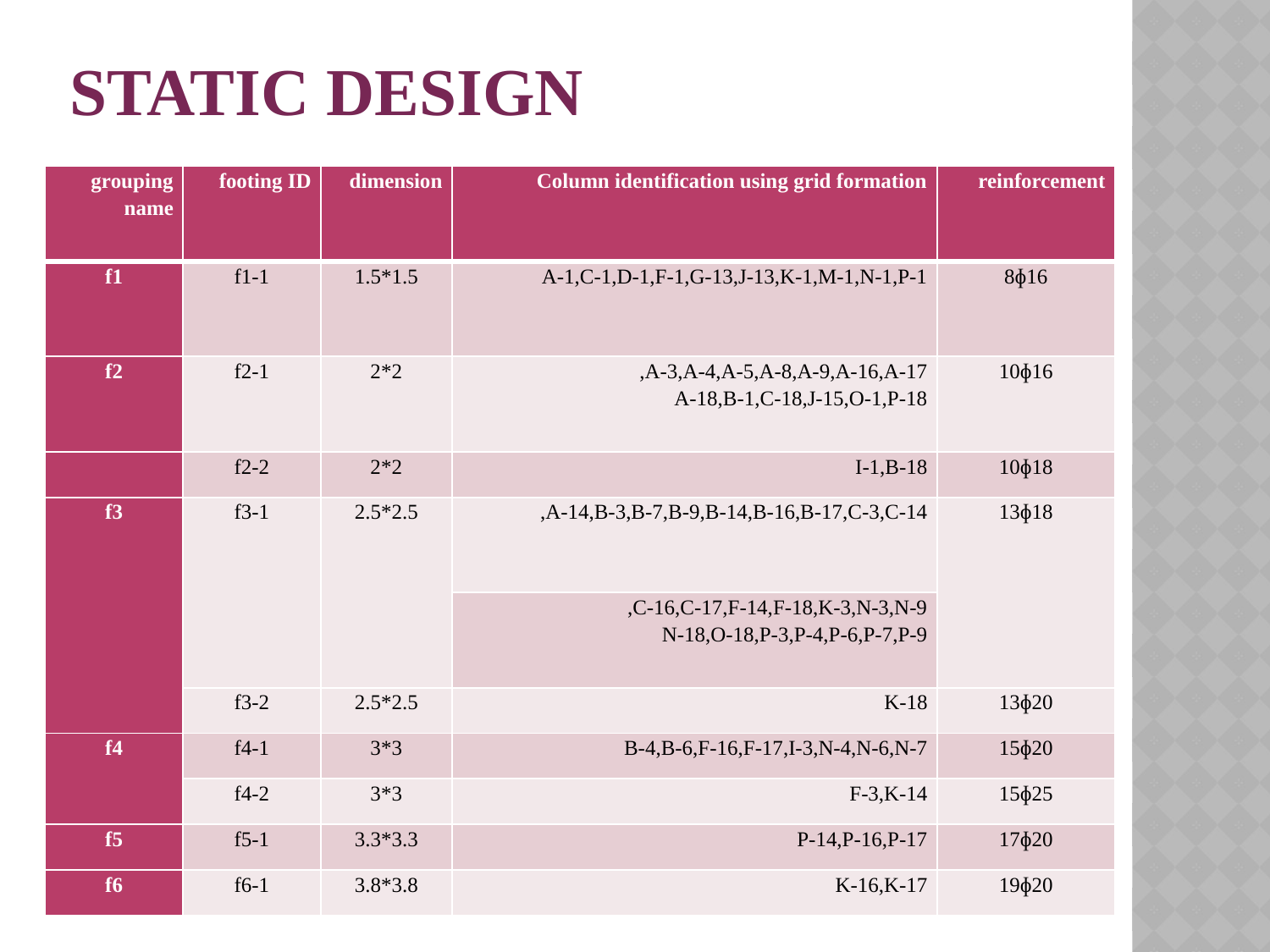

# Static design

| grouping name | footing ID | dimension | Column identification using grid formation | reinforcement |
| --- | --- | --- | --- | --- |
| f1 | f1-1 | 1.5\*1.5 | A-1,C-1,D-1,F-1,G-13,J-13,K-1,M-1,N-1,P-1 | 8ɸ16 |
| f2 | f2-1 | 2\*2 | A-3,A-4,A-5,A-8,A-9,A-16,A-17, A-18,B-1,C-18,J-15,O-1,P-18 | 10ɸ16 |
|  | f2-2 | 2\*2 | I-1,B-18 | 10ɸ18 |
| f3 | f3-1 | 2.5\*2.5 | A-14,B-3,B-7,B-9,B-14,B-16,B-17,C-3,C-14, | 13ɸ18 |
|  |  |  | C-16,C-17,F-14,F-18,K-3,N-3,N-9, N-18,O-18,P-3,P-4,P-6,P-7,P-9 |  |
|  | f3-2 | 2.5\*2.5 | K-18 | 13ɸ20 |
| f4 | f4-1 | 3\*3 | B-4,B-6,F-16,F-17,I-3,N-4,N-6,N-7 | 15ɸ20 |
|  | f4-2 | 3\*3 | F-3,K-14 | 15ɸ25 |
| f5 | f5-1 | 3.3\*3.3 | P-14,P-16,P-17 | 17ɸ20 |
| f6 | f6-1 | 3.8\*3.8 | K-16,K-17 | 19ɸ20 |